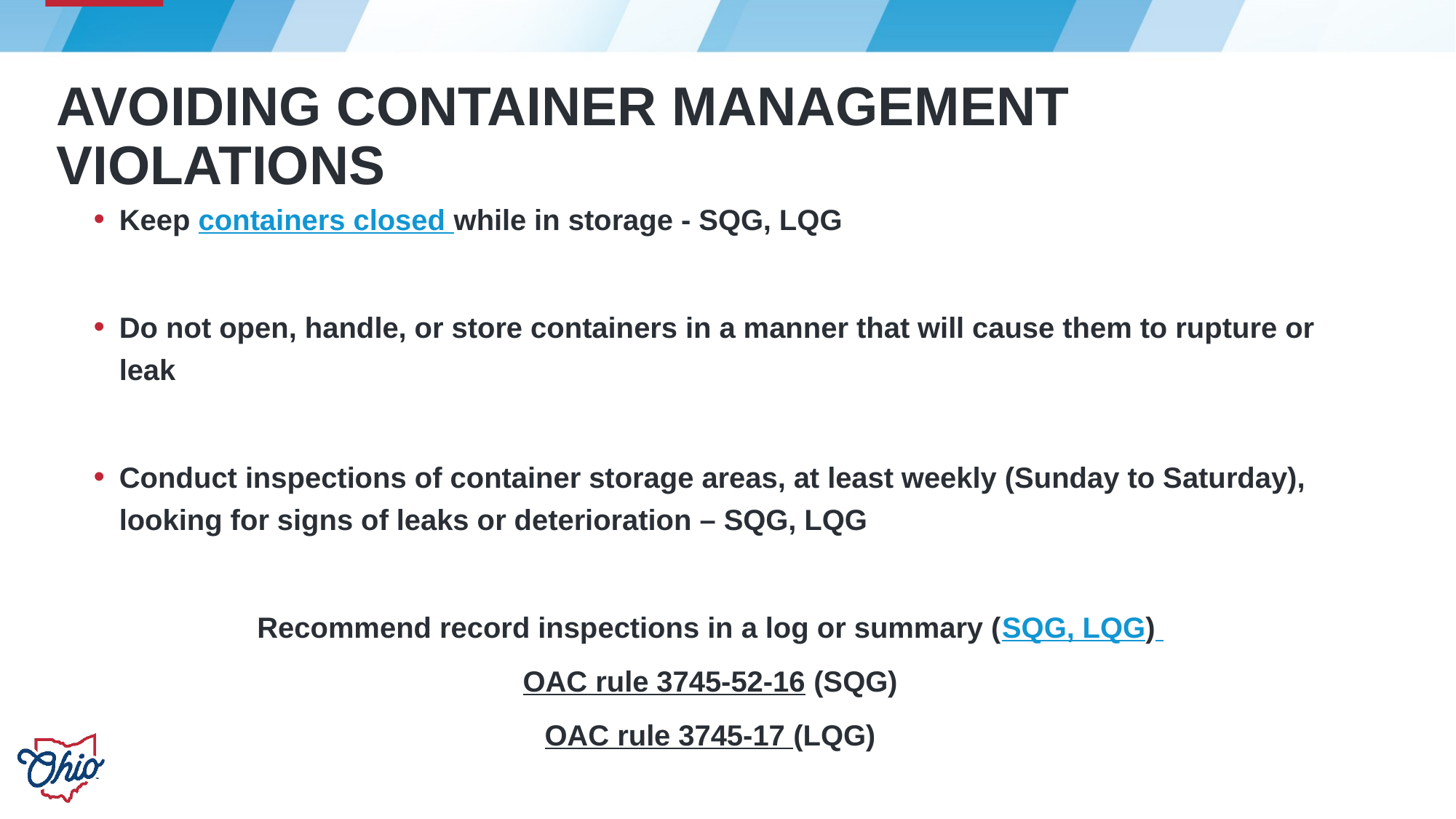

# Avoiding Container Management violations
Keep containers closed while in storage - SQG, LQG

Do not open, handle, or store containers in a manner that will cause them to rupture or leak

Conduct inspections of container storage areas, at least weekly (Sunday to Saturday), looking for signs of leaks or deterioration – SQG, LQG

Recommend record inspections in a log or summary (SQG, LQG)
OAC rule 3745-52-16 (SQG)
OAC rule 3745-17 (LQG)